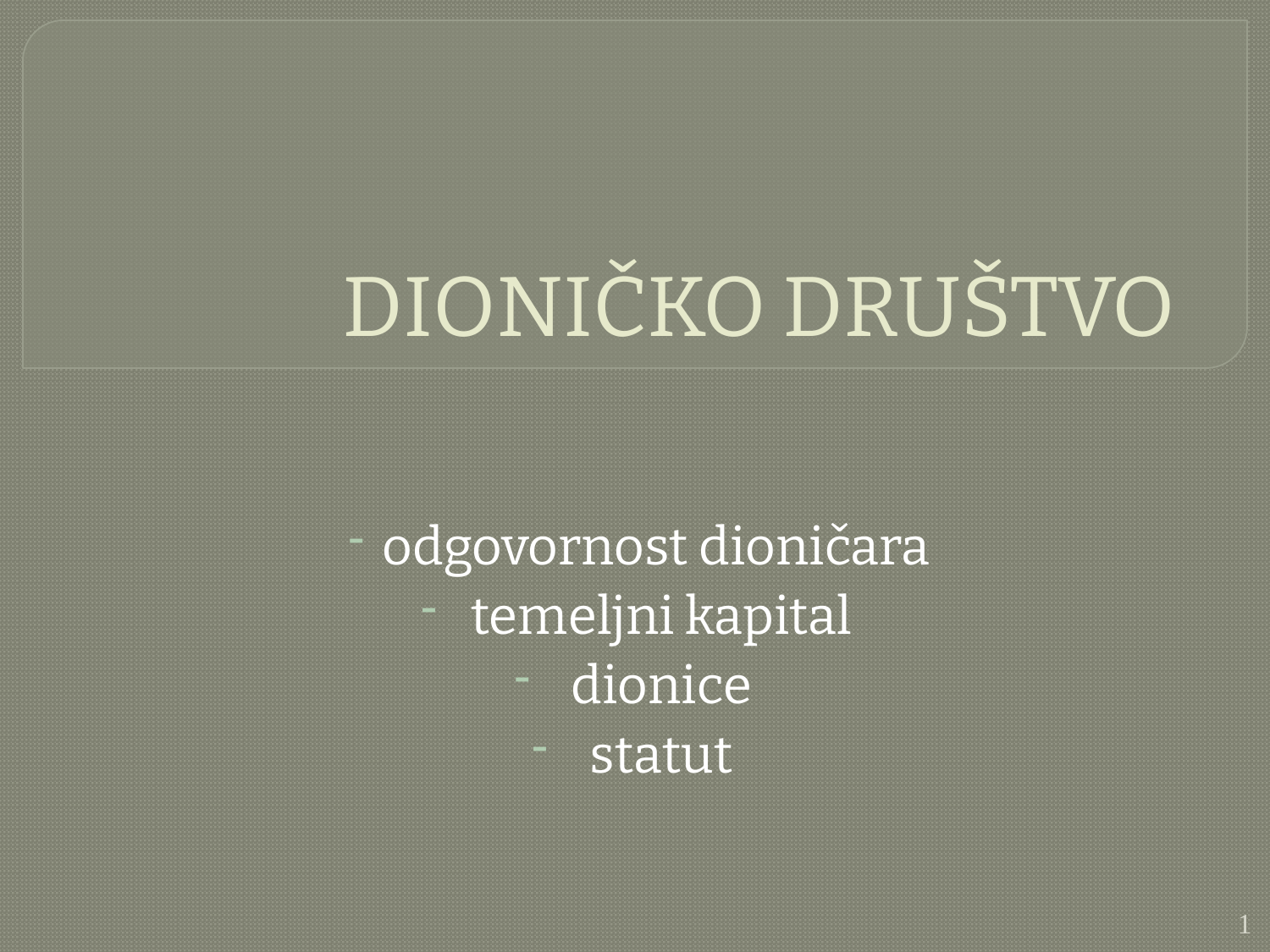

# DIONIČKO DRUŠTVO
odgovornost dioničara
 temeljni kapital
 dionice
 statut
1